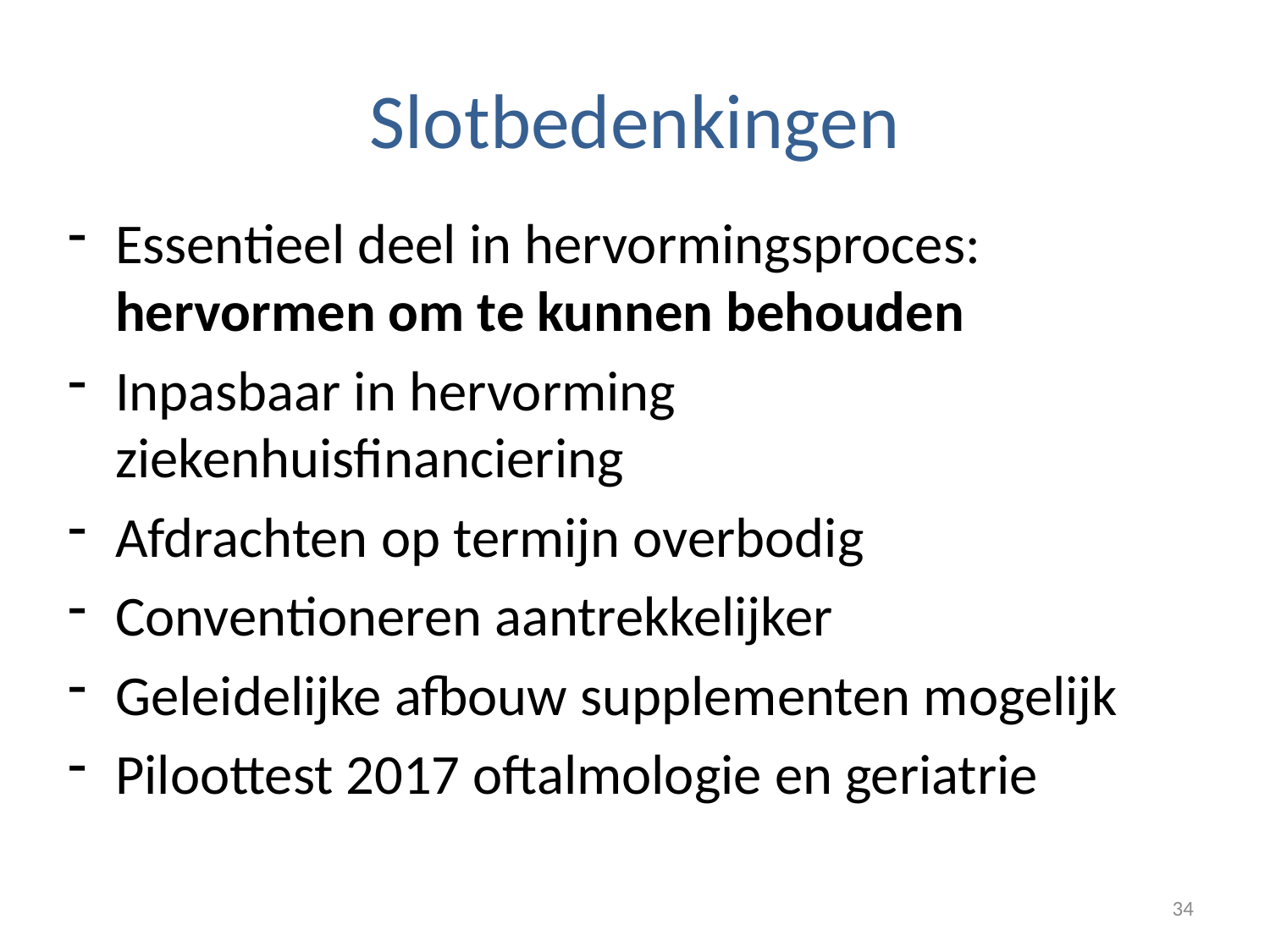

# Slotbedenkingen
Essentieel deel in hervormingsproces: hervormen om te kunnen behouden
Inpasbaar in hervorming ziekenhuisfinanciering
Afdrachten op termijn overbodig
Conventioneren aantrekkelijker
Geleidelijke afbouw supplementen mogelijk
Piloottest 2017 oftalmologie en geriatrie
34